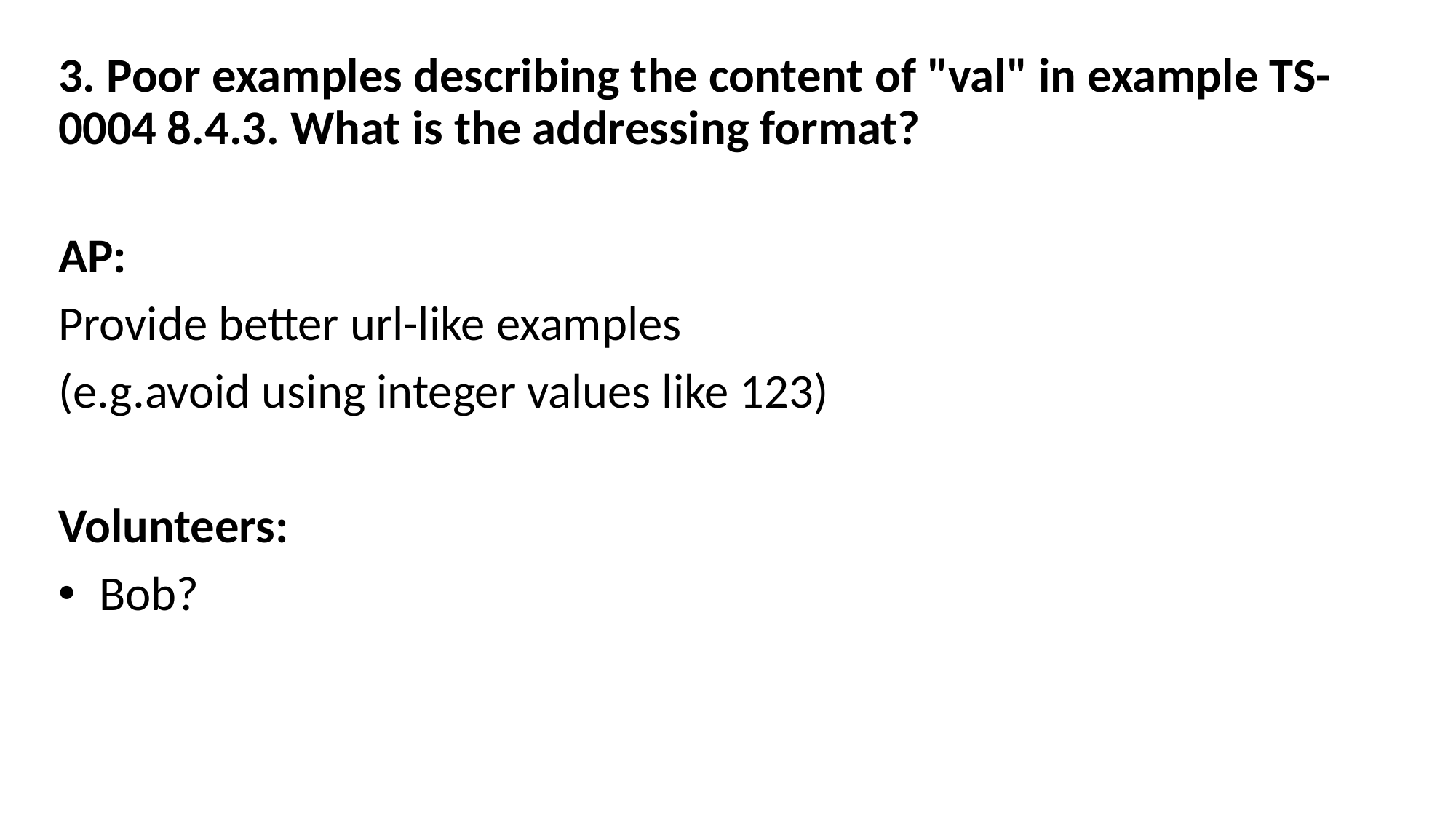

3. Poor examples describing the content of "val" in example TS-0004 8.4.3. What is the addressing format?

AP:
Provide better url-like examples
(e.g.avoid using integer values like 123)

Volunteers:
Bob?